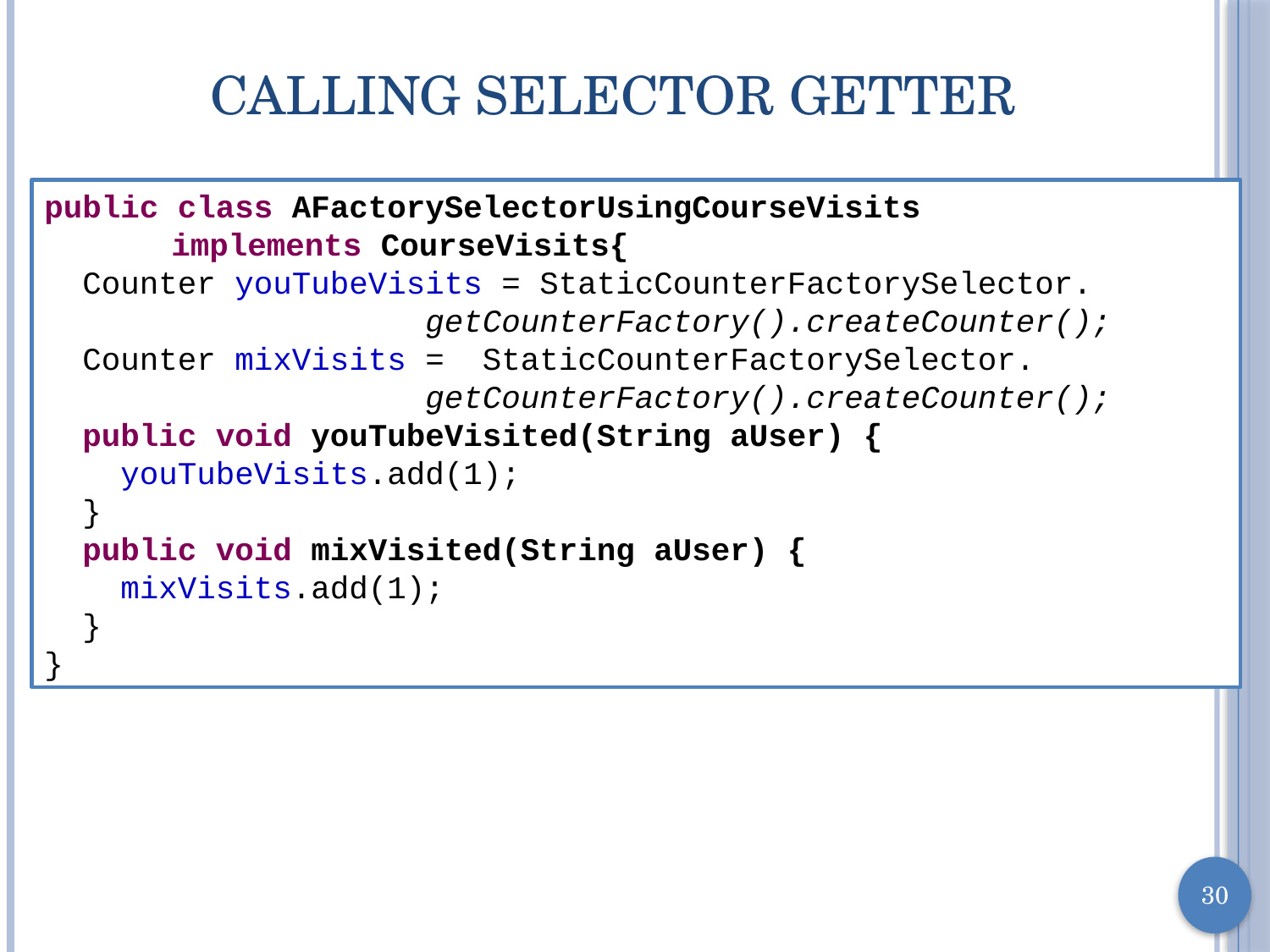

# Calling Selector Getter
public class AFactorySelectorUsingCourseVisits
	implements CourseVisits{
  Counter youTubeVisits = StaticCounterFactorySelector.
			getCounterFactory().createCounter();
  Counter mixVisits =  StaticCounterFactorySelector.
			getCounterFactory().createCounter();
  public void youTubeVisited(String aUser) {
    youTubeVisits.add(1);
  }
  public void mixVisited(String aUser) {
    mixVisits.add(1);
  }
}